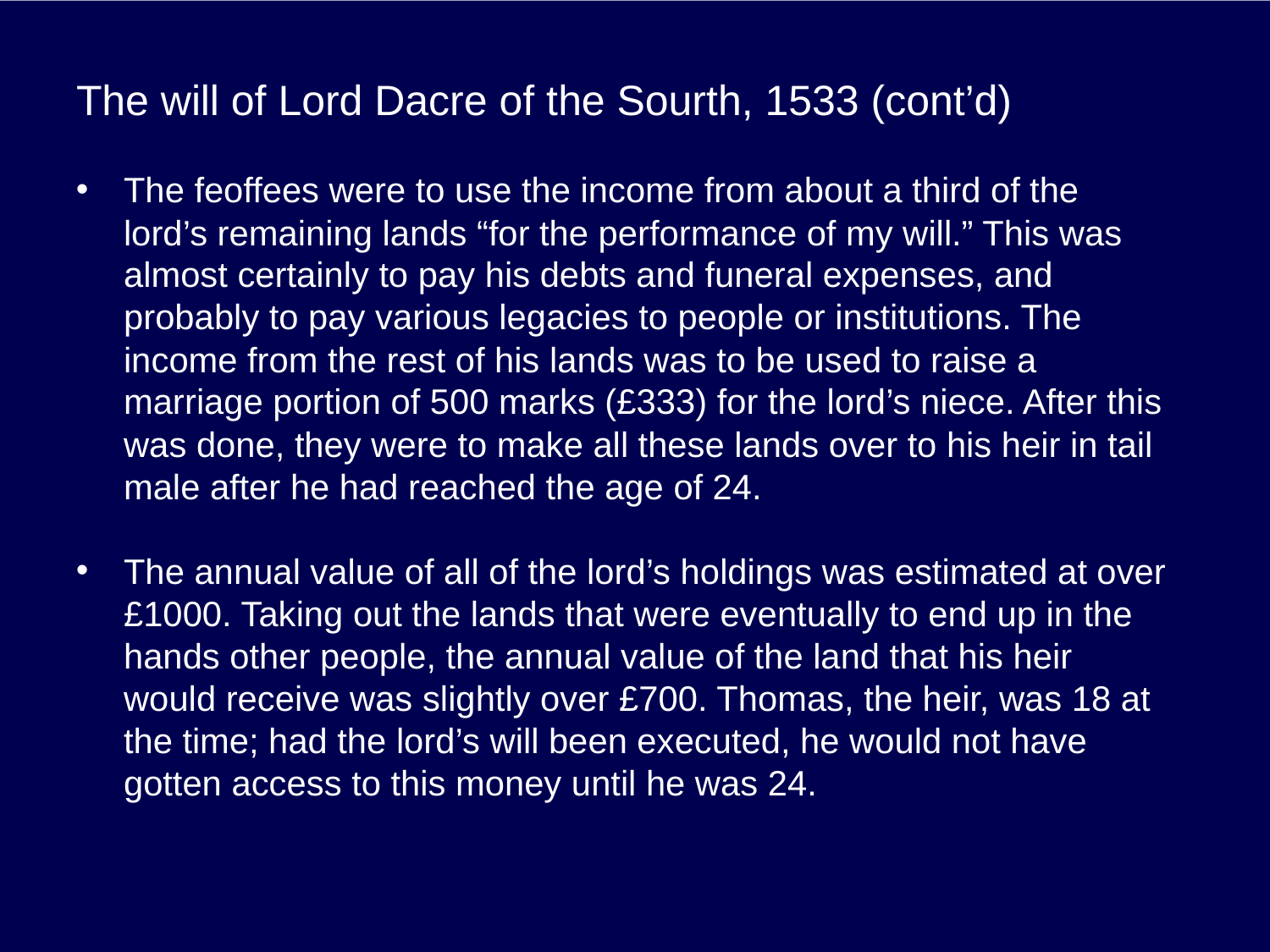

# The will of Lord Dacre of the Sourth, 1533 (cont’d)
The feoffees were to use the income from about a third of the lord’s remaining lands “for the performance of my will.” This was almost certainly to pay his debts and funeral expenses, and probably to pay various legacies to people or institutions. The income from the rest of his lands was to be used to raise a marriage portion of 500 marks (£333) for the lord’s niece. After this was done, they were to make all these lands over to his heir in tail male after he had reached the age of 24.

The annual value of all of the lord’s holdings was estimated at over £1000. Taking out the lands that were eventually to end up in the hands other people, the annual value of the land that his heir would receive was slightly over £700. Thomas, the heir, was 18 at the time; had the lord’s will been executed, he would not have gotten access to this money until he was 24.